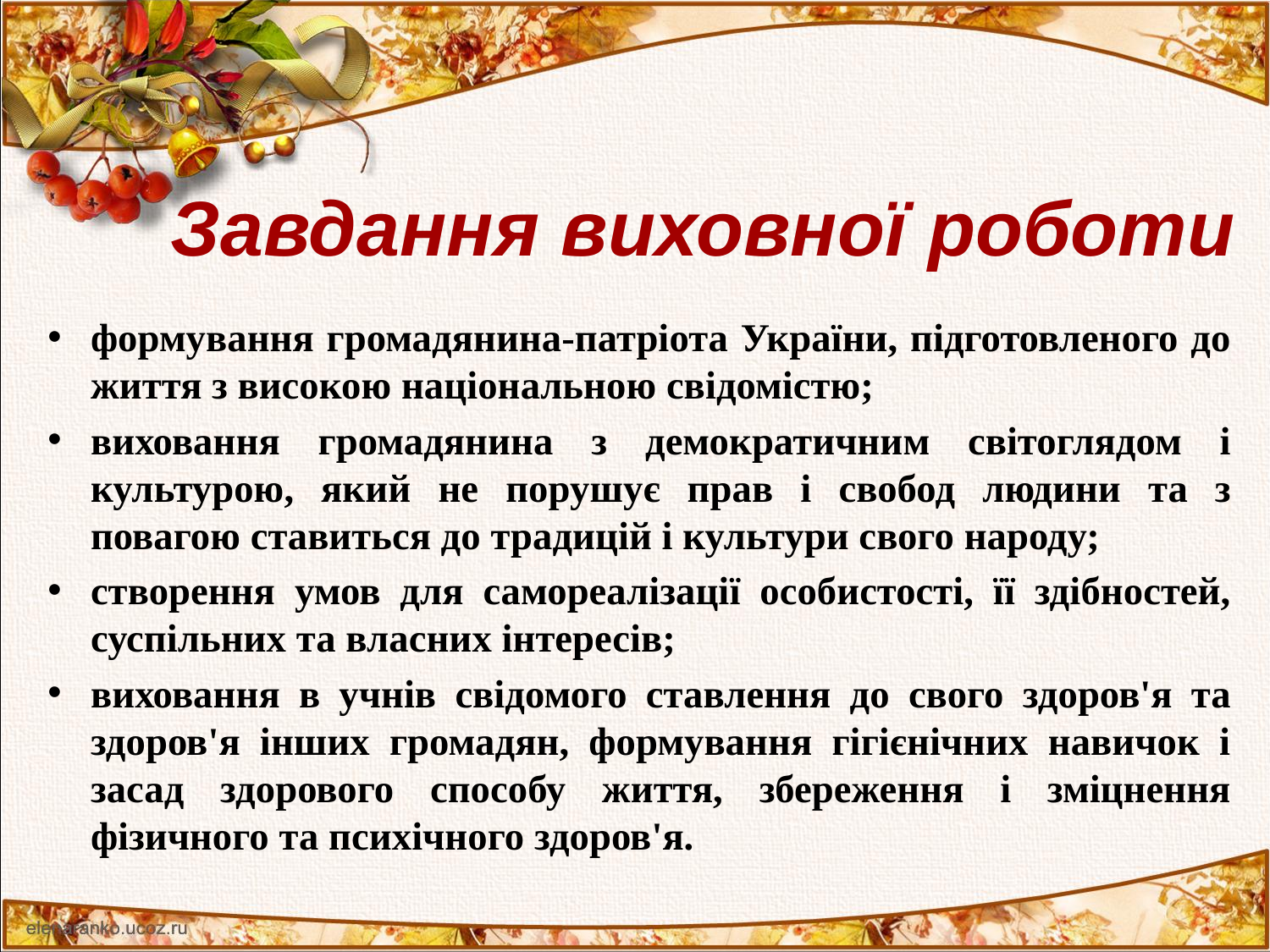

# Завдання виховної роботи
формування громадянина-патріота України, підготовленого до життя з високою національною свідомістю;
виховання громадянина з демократичним світоглядом і культурою, який не порушує прав і свобод людини та з повагою ставиться до традицій і культури свого народу;
створення умов для самореалізації особистості, її здібностей, суспільних та власних інтересів;
виховання в учнів свідомого ставлення до свого здоров'я та здоров'я інших громадян, формування гігієнічних навичок і засад здорового способу життя, збереження і зміцнення фізичного та психічного здоров'я.